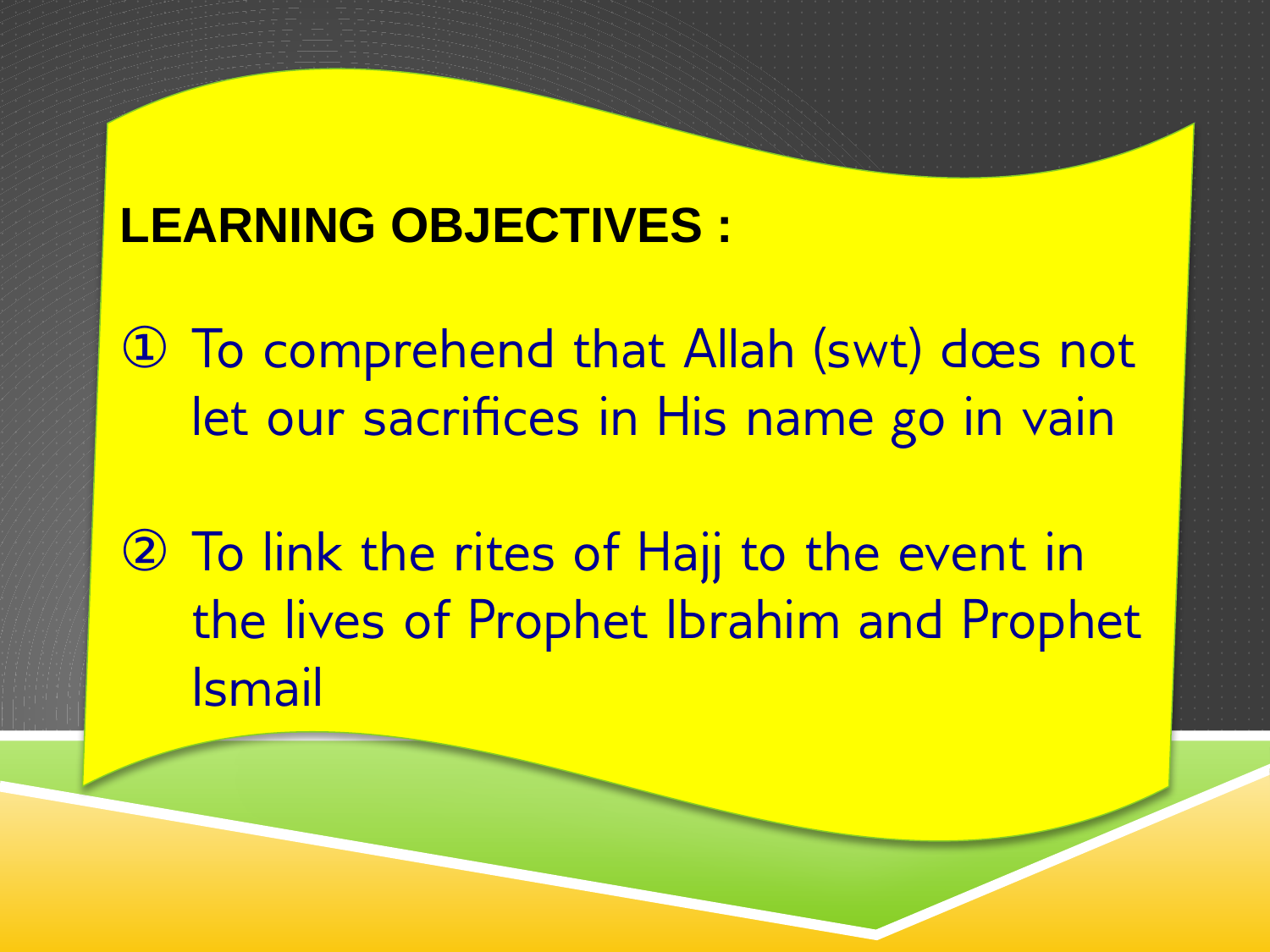

LEARNING OBJECTIVES :

To comprehend that Allah (swt) does not let our sacrifices in His name go in vain

To link the rites of Hajj to the event in the lives of Prophet Ibrahim and Prophet Ismail